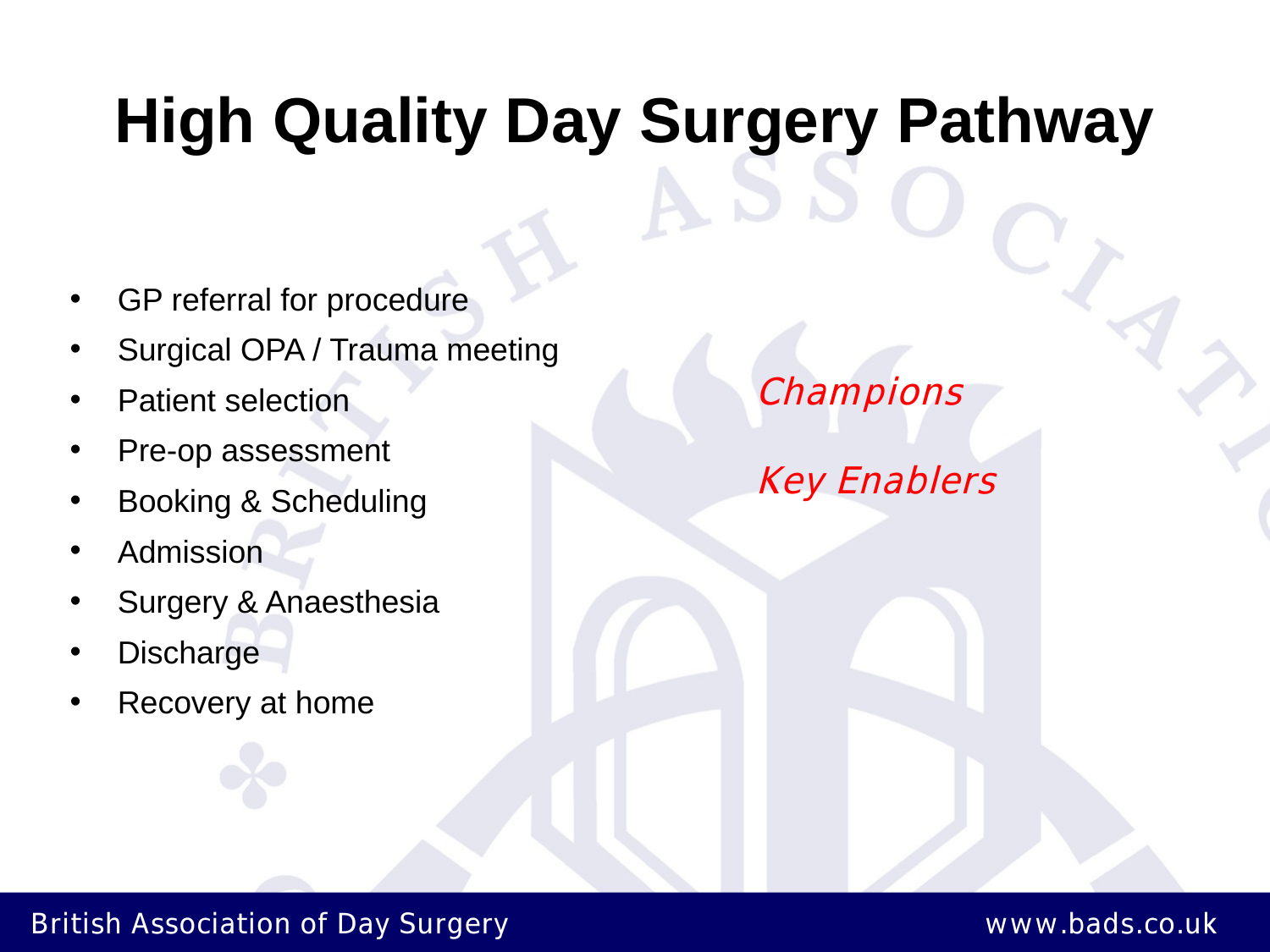

# High Quality Day Surgery Pathway

GP referral for procedure
Surgical OPA / Trauma meeting
Patient selection
Pre-op assessment
Booking & Scheduling
Admission
Surgery & Anaesthesia
Discharge
Recovery at home
Champions

Key Enablers